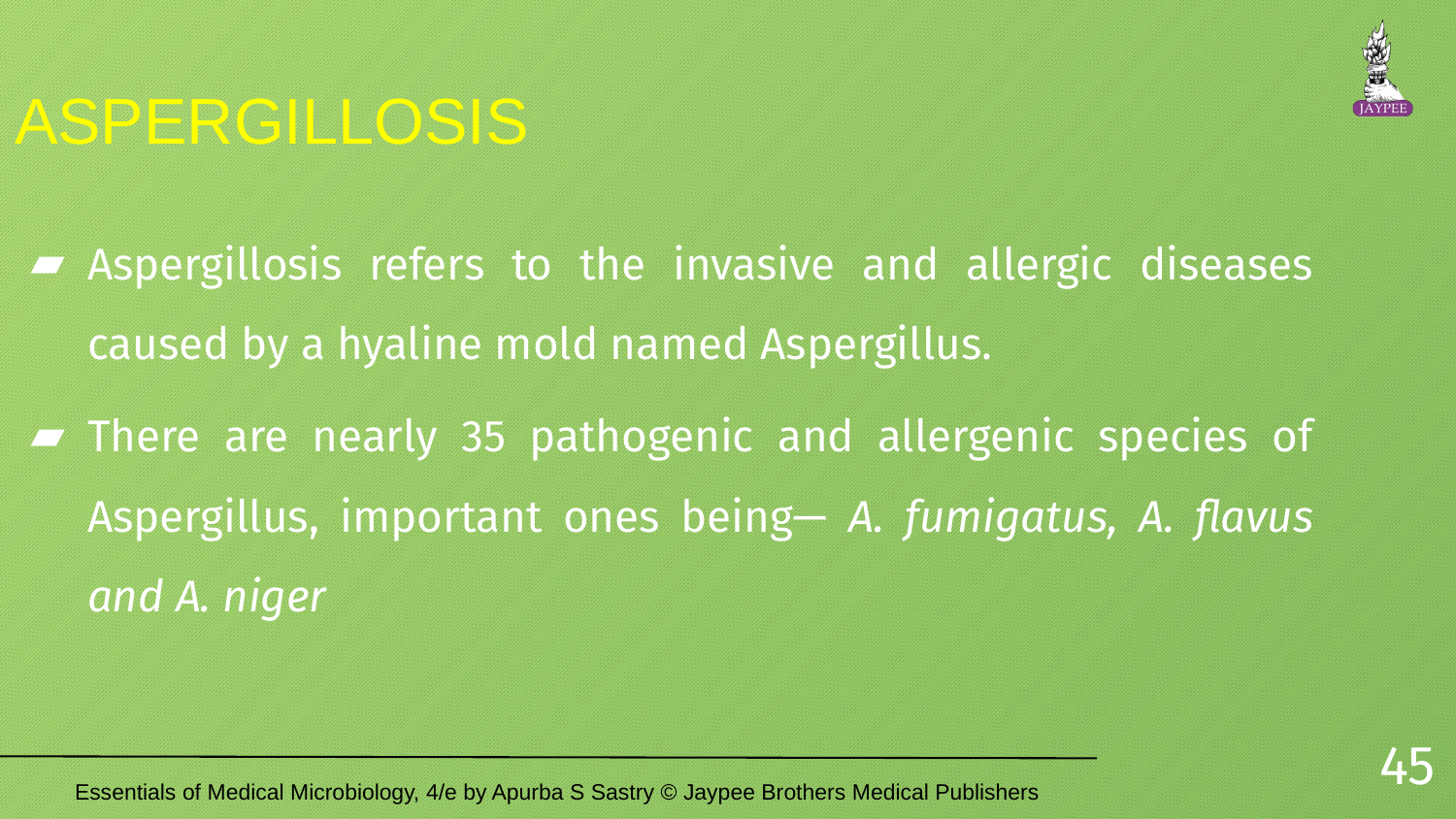

# ASPERGILLOSIS
Aspergillosis refers to the invasive and allergic diseases caused by a hyaline mold named Aspergillus.
There are nearly 35 pathogenic and allergenic species of Aspergillus, important ones being— A. fumigatus, A. flavus and A. niger
45